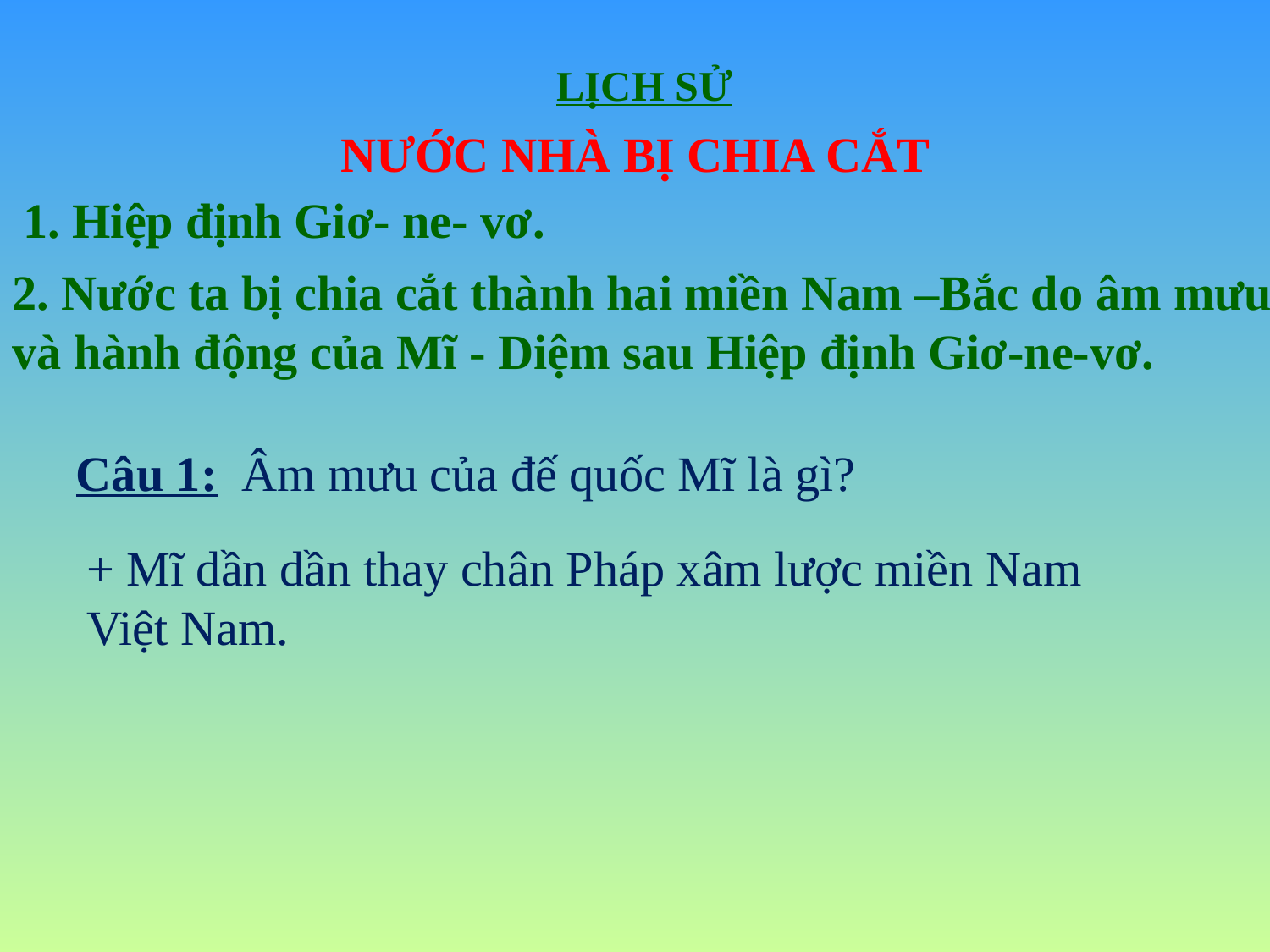

LỊCH SỬ
NƯỚC NHÀ BỊ CHIA CẮT
1. Hiệp định Giơ- ne- vơ.
2. Nước ta bị chia cắt thành hai miền Nam –Bắc do âm mưu và hành động của Mĩ - Diệm sau Hiệp định Giơ-ne-vơ.
Câu 1:  Âm mưu của đế quốc Mĩ là gì?
+ Mĩ dần dần thay chân Pháp xâm lược miền Nam Việt Nam.